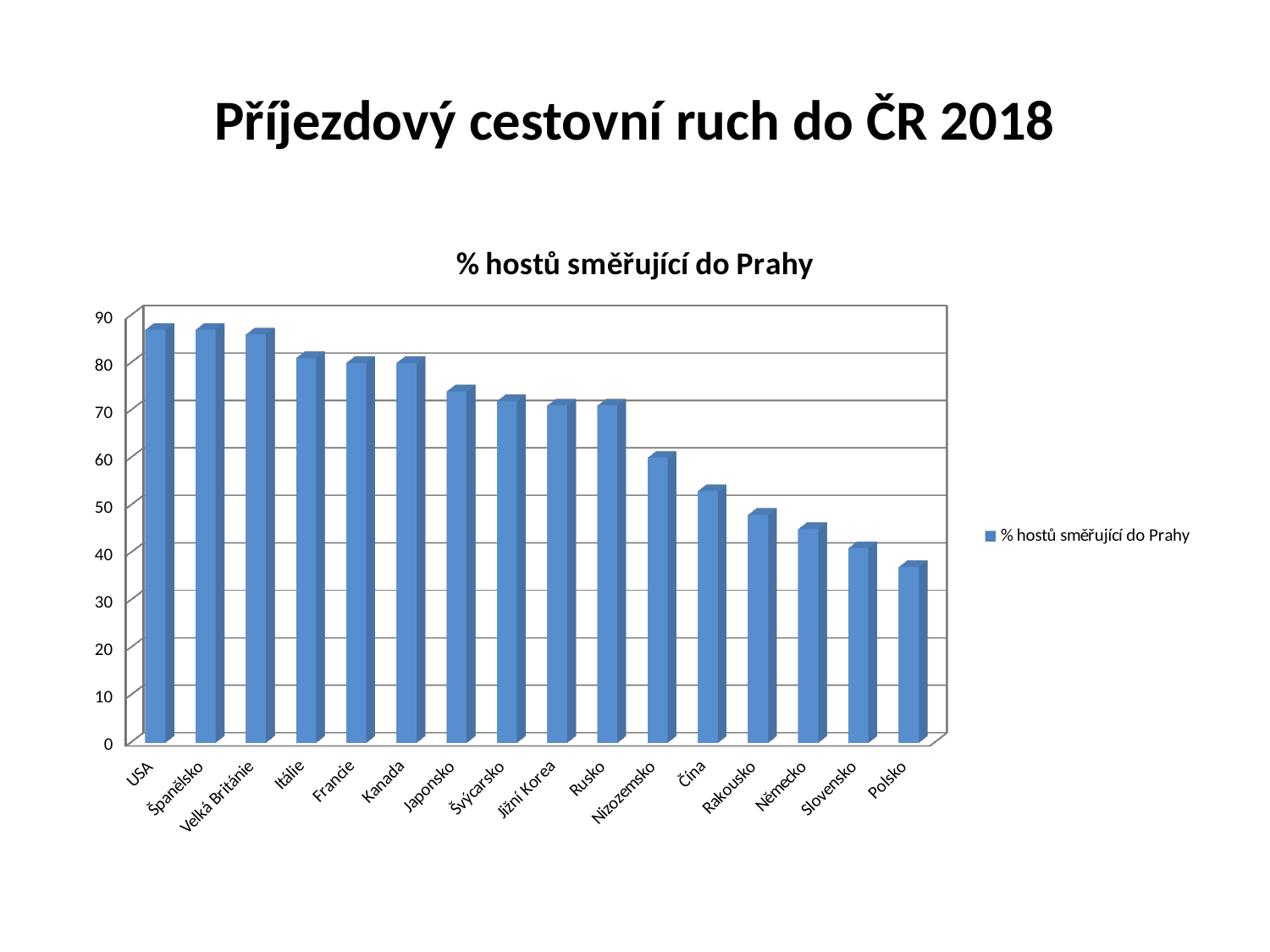

# Příjezdový cestovní ruch do ČR 2018

[unsupported chart]